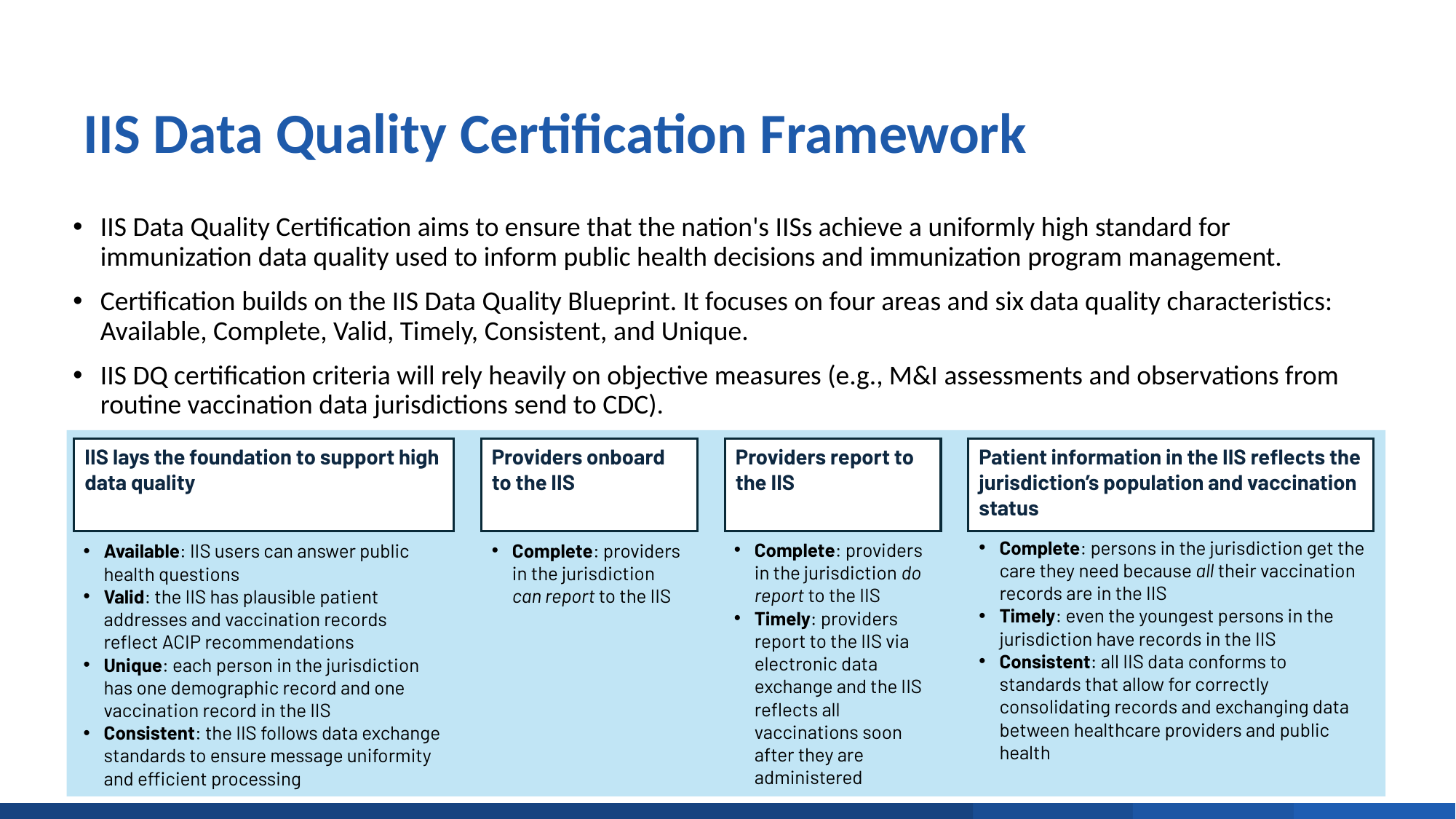

IIS Data Quality Certification Framework
IIS Data Quality Certification aims to ensure that the nation's IISs achieve a uniformly high standard for immunization data quality used to inform public health decisions and immunization program management.
Certification builds on the IIS Data Quality Blueprint. It focuses on four areas and six data quality characteristics: Available, Complete, Valid, Timely, Consistent, and Unique.
IIS DQ certification criteria will rely heavily on objective measures (e.g., M&I assessments and observations from routine vaccination data jurisdictions send to CDC).

IIS lays the foundation to support high data quality
Providers onboard to the IIS
Providers report to the IIS
Patient information in the IIS reflects the jurisdiction’s population and vaccination status
Complete: persons in the jurisdiction get the care they need because all their vaccination records are in the IIS
Timely: even the youngest persons in the jurisdiction have records in the IIS
Consistent: all IIS data conforms to standards that allow for correctly consolidating records and exchanging data between healthcare providers and public health
Complete: providers in the jurisdiction do report to the IIS
Timely: providers report to the IIS via electronic data exchange and the IIS reflects all vaccinations soon after they are administered
Complete: providers in the jurisdiction can report to the IIS
Available: IIS users can answer public health questions
Valid: the IIS has plausible patient addresses and vaccination records reflect ACIP recommendations
Unique: each person in the jurisdiction has one demographic record and one vaccination record in the IIS
Consistent: the IIS follows data exchange standards to ensure message uniformity and efficient processing